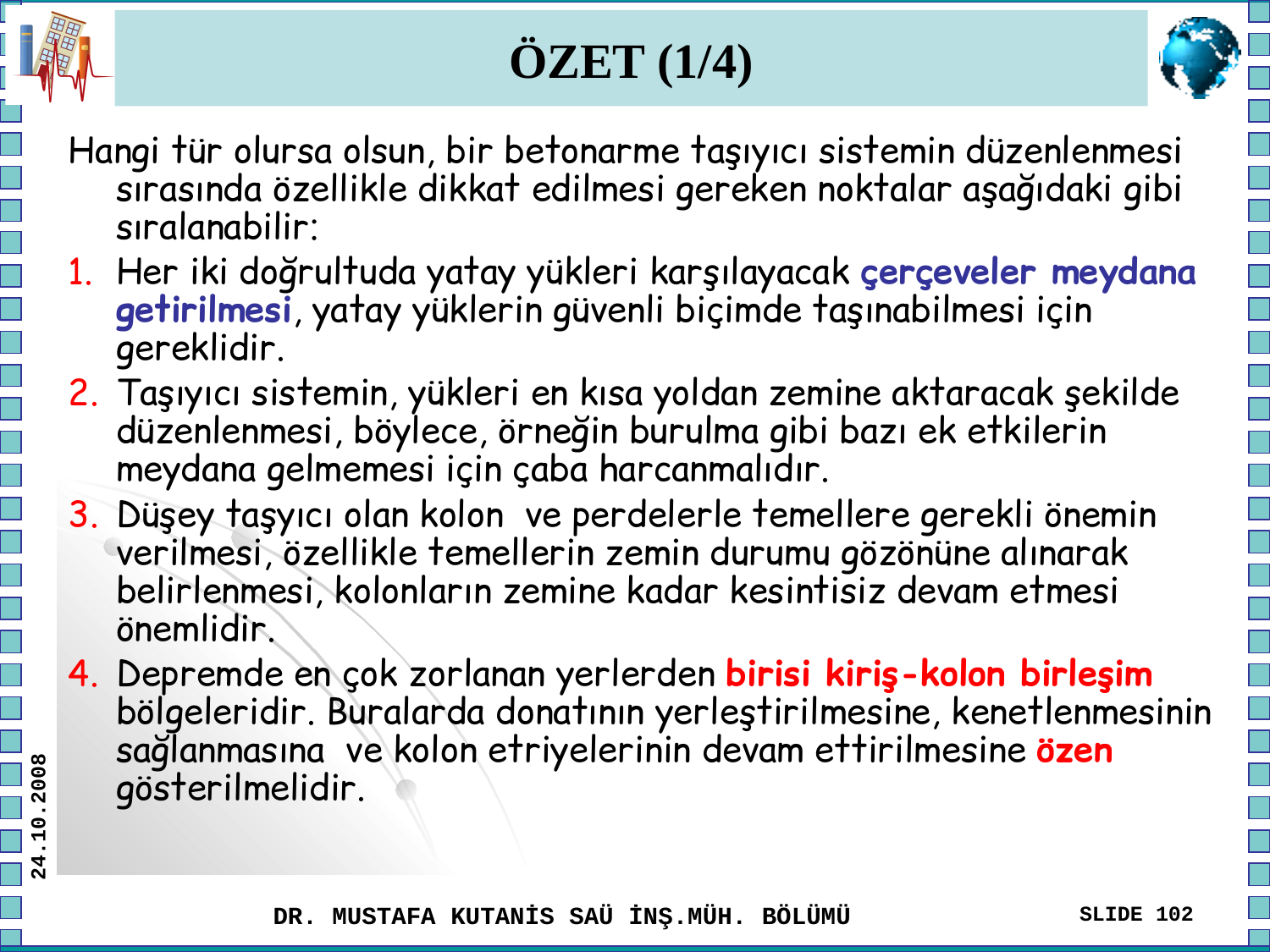

# ÖZET (1/4)
Hangi tür olursa olsun, bir betonarme taşıyıcı sistemin düzenlenmesi sırasında özellikle dikkat edilmesi gereken noktalar aşağıdaki gibi sıralanabilir:
Her iki doğrultuda yatay yükleri karşılayacak çerçeveler meydana getirilmesi, yatay yüklerin güvenli biçimde taşınabilmesi için gereklidir.
Taşıyıcı sistemin, yükleri en kısa yoldan zemine aktaracak şekilde düzenlenmesi, böylece, örneğin burulma gibi bazı ek etkilerin meydana gelmemesi için çaba harcanmalıdır.
Düşey taşyıcı olan kolon  ve perdelerle temellere gerekli önemin verilmesi, özellikle temellerin zemin durumu gözönüne alınarak belirlenmesi, kolonların zemine kadar kesintisiz devam etmesi önemlidir.
Depremde en çok zorlanan yerlerden birisi kiriş-kolon birleşim bölgeleridir. Buralarda donatının yerleştirilmesine, kenetlenmesinin sağlanmasına  ve kolon etriyelerinin devam ettirilmesine özen gösterilmelidir.
24.10.2008
DR. MUSTAFA KUTANİS SAÜ İNŞ.MÜH. BÖLÜMÜ
SLIDE 102